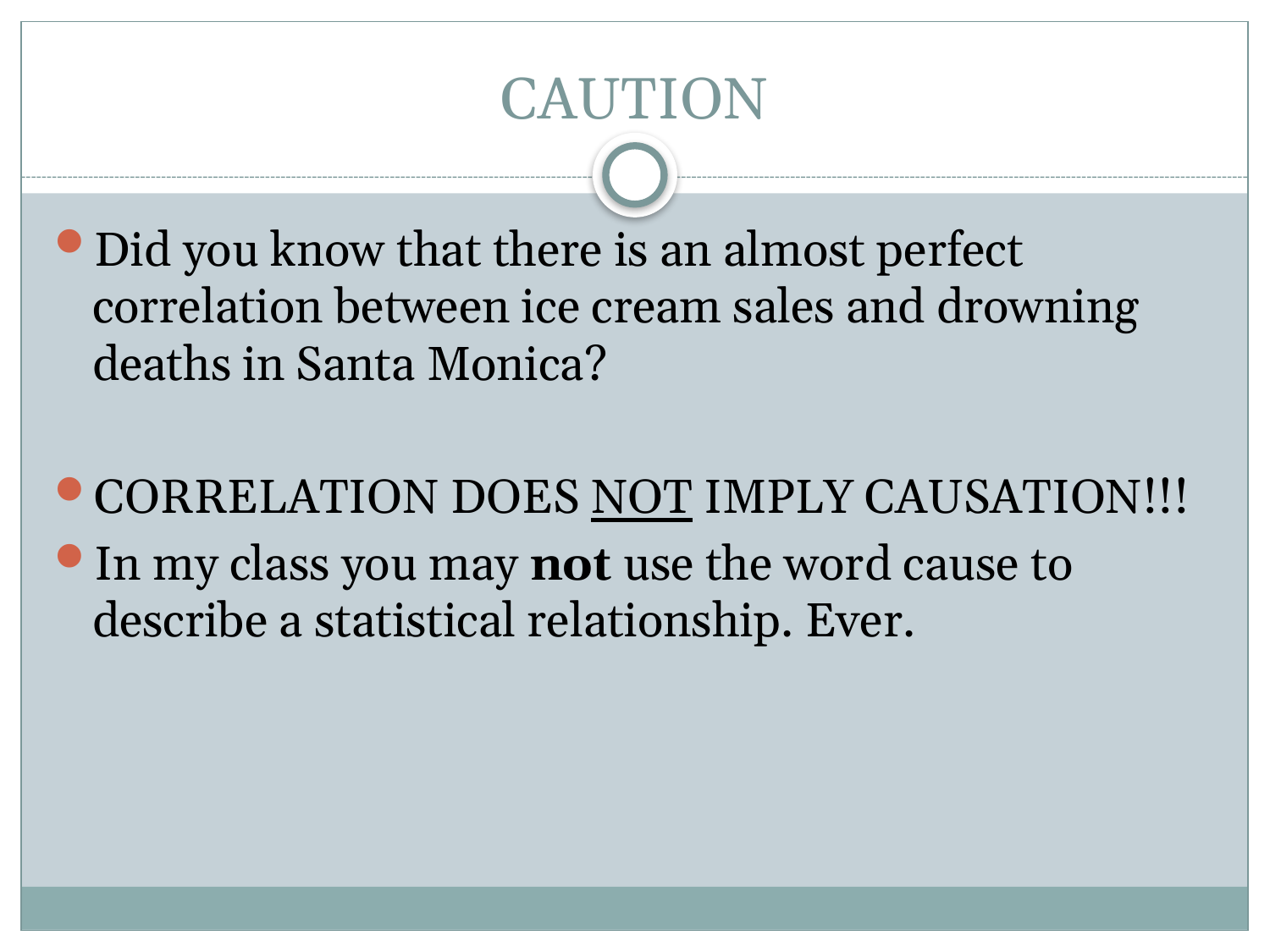

# CAUTION
Did you know that there is an almost perfect correlation between ice cream sales and drowning deaths in Santa Monica?

CORRELATION DOES NOT IMPLY CAUSATION!!!
In my class you may not use the word cause to describe a statistical relationship. Ever.